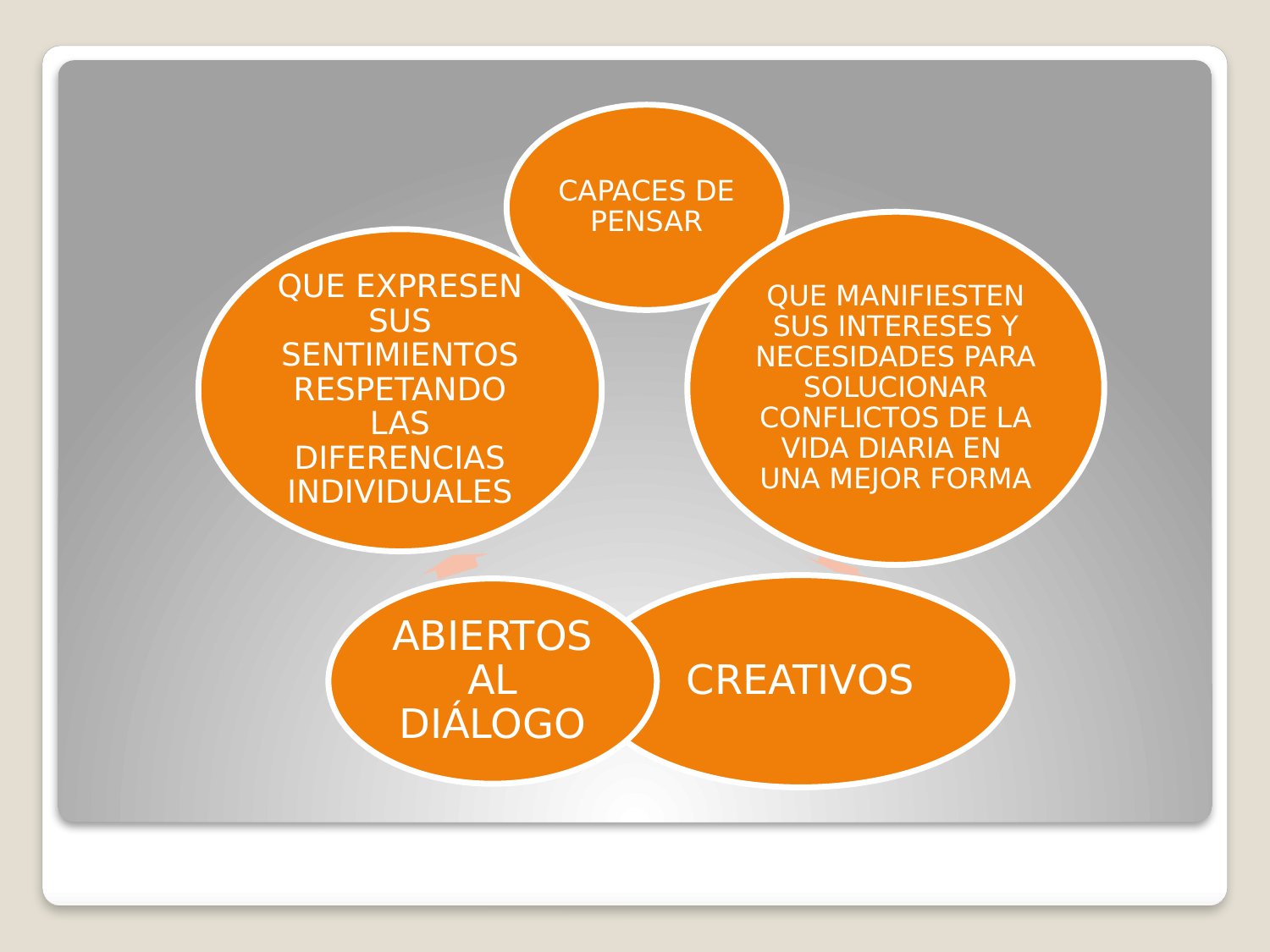

CAPACES DE PENSAR

QUE MANIFIESTEN SUS INTERESES Y NECESIDADES PARA SOLUCIONAR CONFLICTOS DE LA VIDA DIARIA EN  UNA MEJOR FORMA

CREATIVOS

ABIERTOS AL DIÁLOGO

QUE EXPRESEN SUS SENTIMIENTOS RESPETANDO LAS DIFERENCIAS INDIVIDUALES